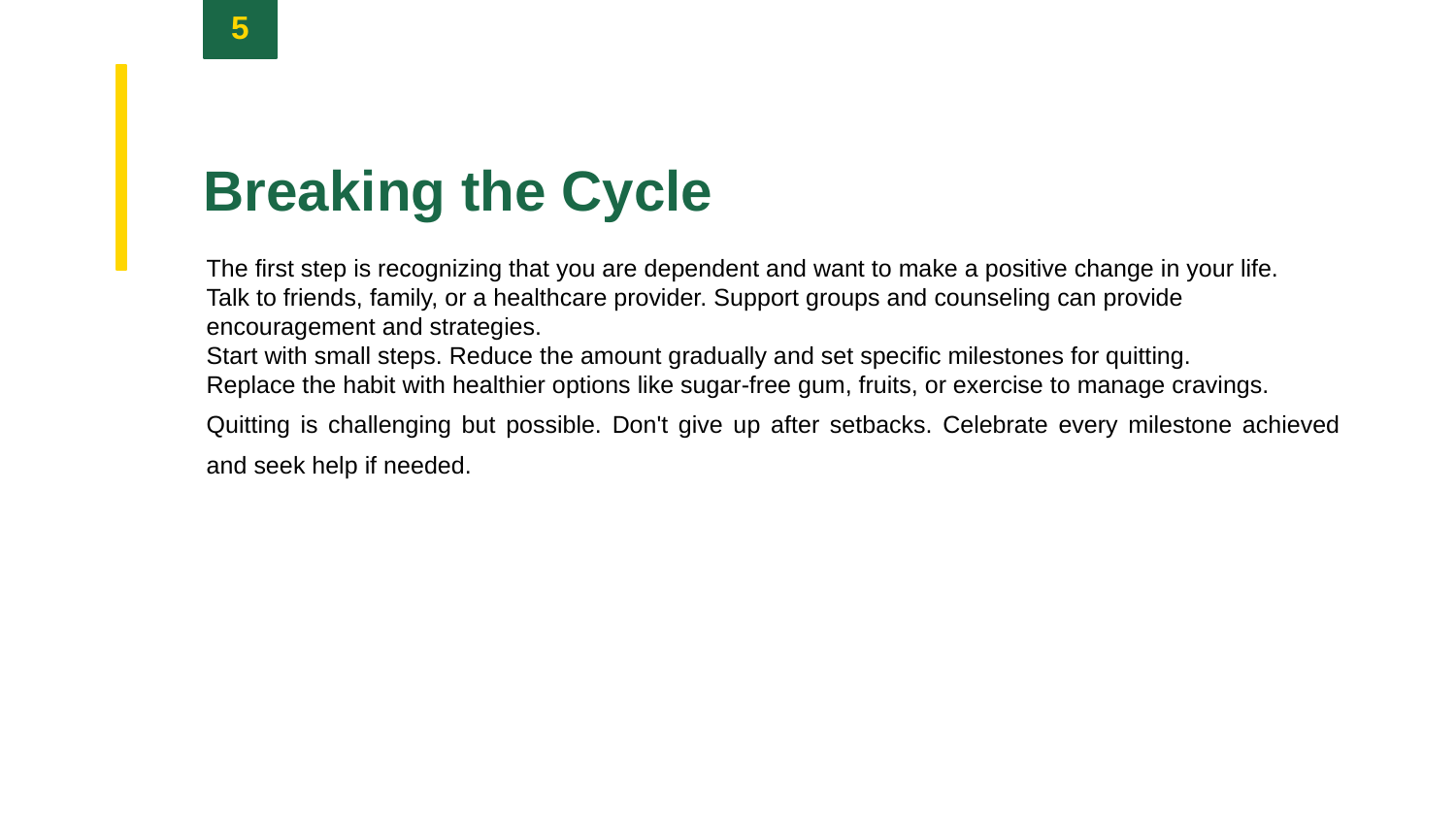

5

Breaking the Cycle
The first step is recognizing that you are dependent and want to make a positive change in your life.
Talk to friends, family, or a healthcare provider. Support groups and counseling can provide encouragement and strategies.
Start with small steps. Reduce the amount gradually and set specific milestones for quitting.
Replace the habit with healthier options like sugar-free gum, fruits, or exercise to manage cravings.
Quitting is challenging but possible. Don't give up after setbacks. Celebrate every milestone achieved and seek help if needed.